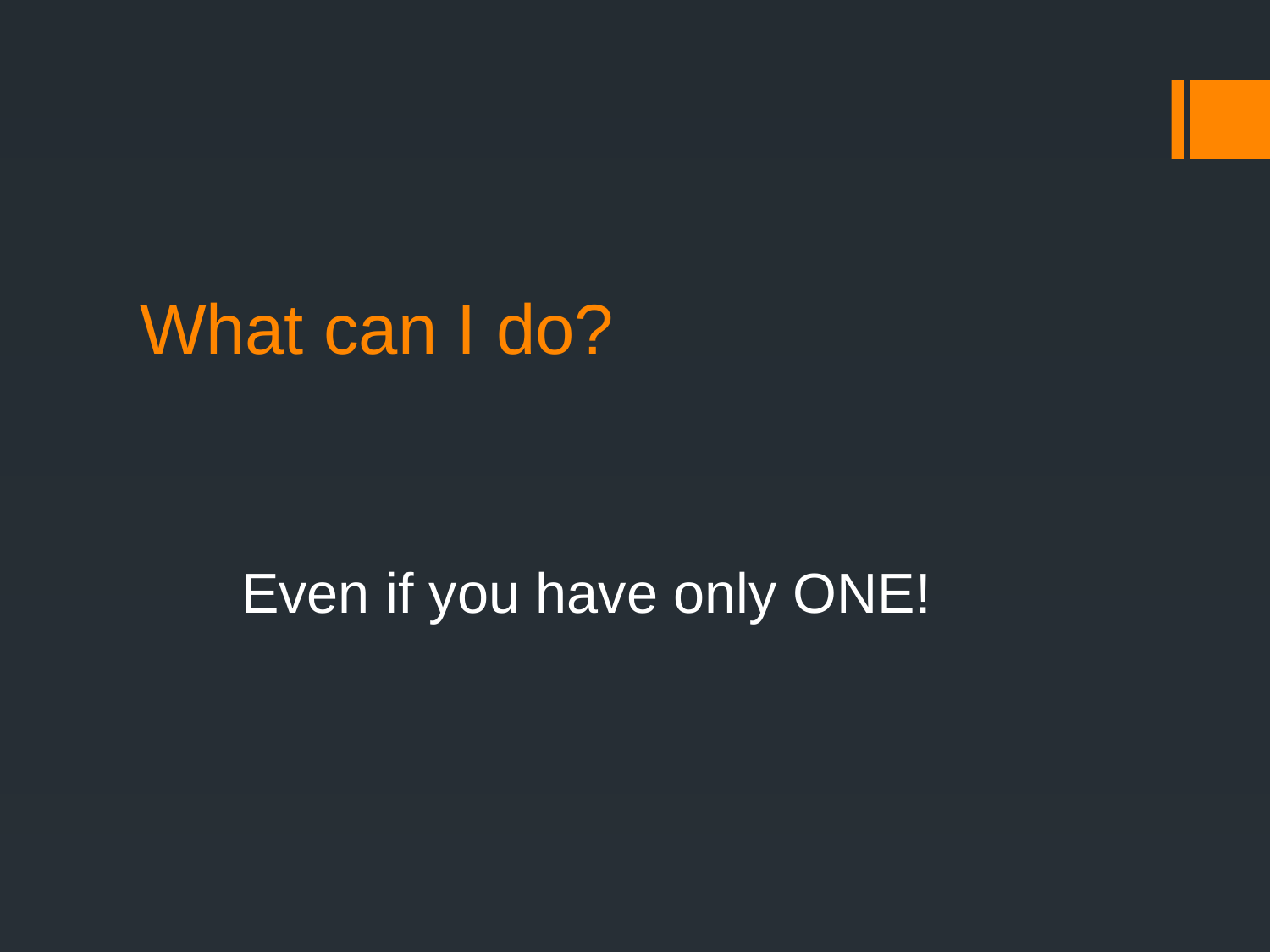

# What can I do?
Even if you have only ONE!